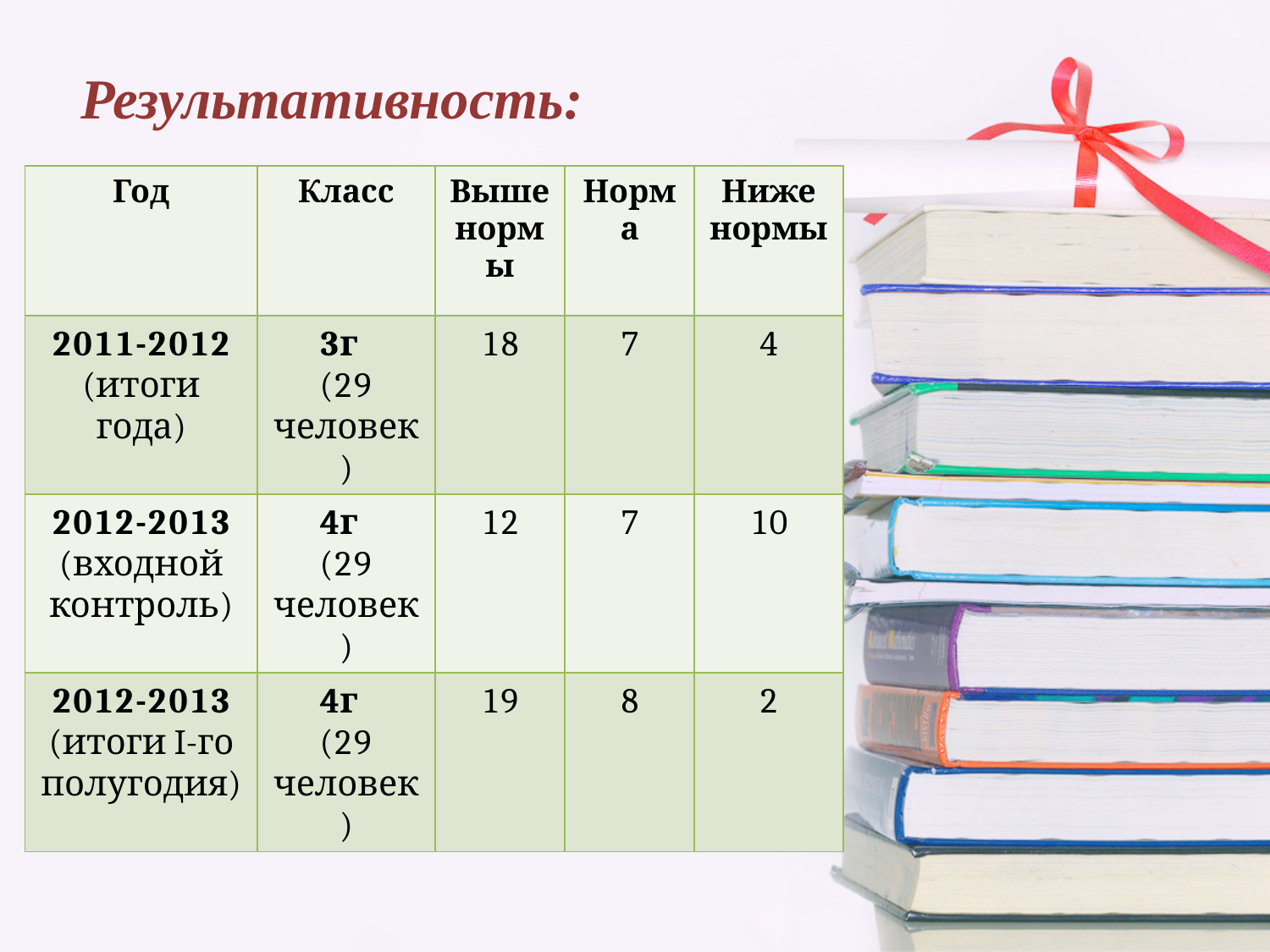

Результативность:

| Год | Класс | Выше нормы | Норма | Ниже нормы |
| --- | --- | --- | --- | --- |
| 2011-2012 (итоги года) | 3г (29 человек) | 18 | 7 | 4 |
| 2012-2013 (входной контроль) | 4г (29 человек) | 12 | 7 | 10 |
| 2012-2013 (итоги I-го полугодия) | 4г (29 человек) | 19 | 8 | 2 |
#